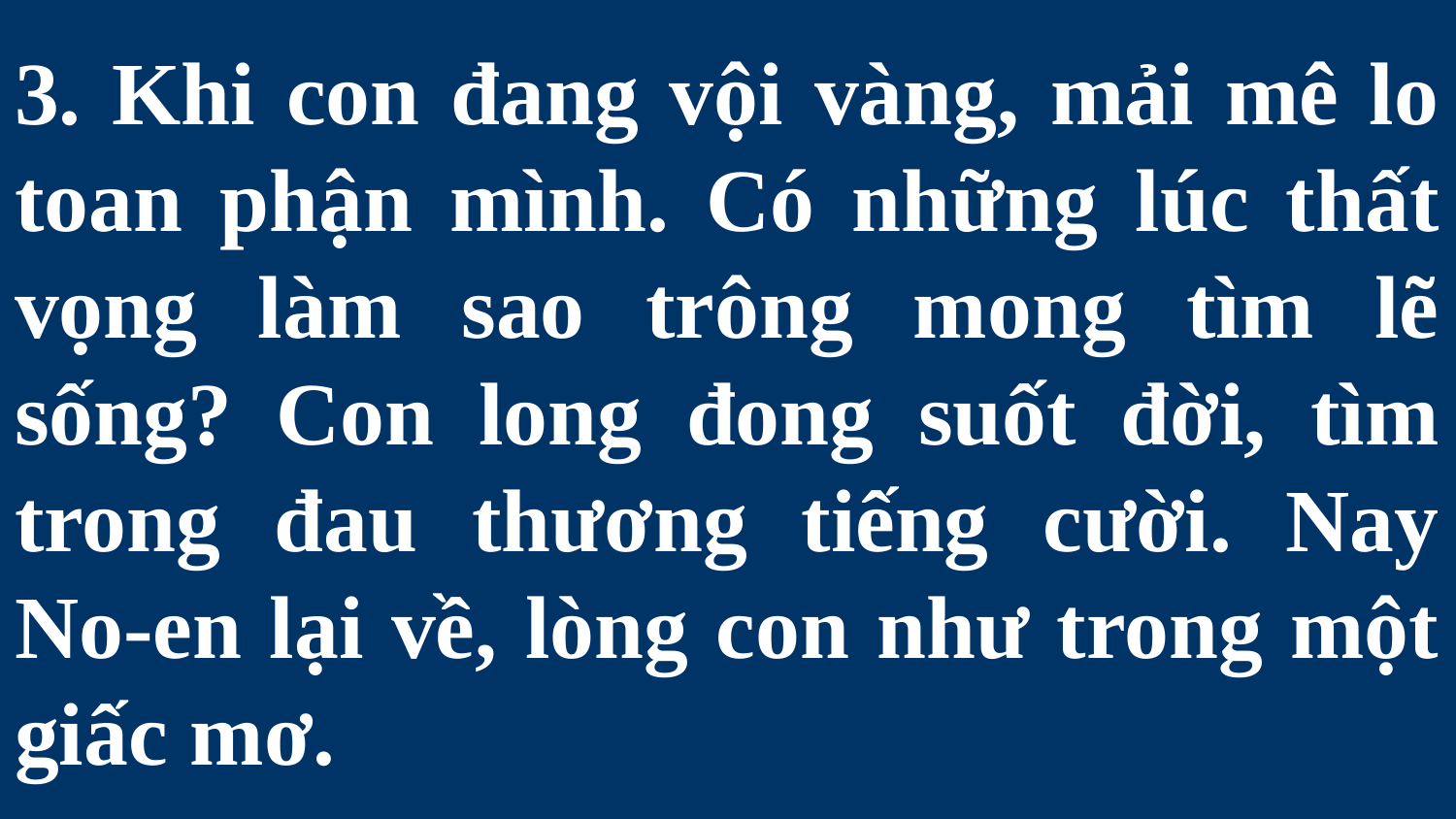

# 3. Khi con đang vội vàng, mải mê lo toan phận mình. Có những lúc thất vọng làm sao trông mong tìm lẽ sống? Con long đong suốt đời, tìm trong đau thương tiếng cười. Nay No-en lại về, lòng con như trong một giấc mơ.